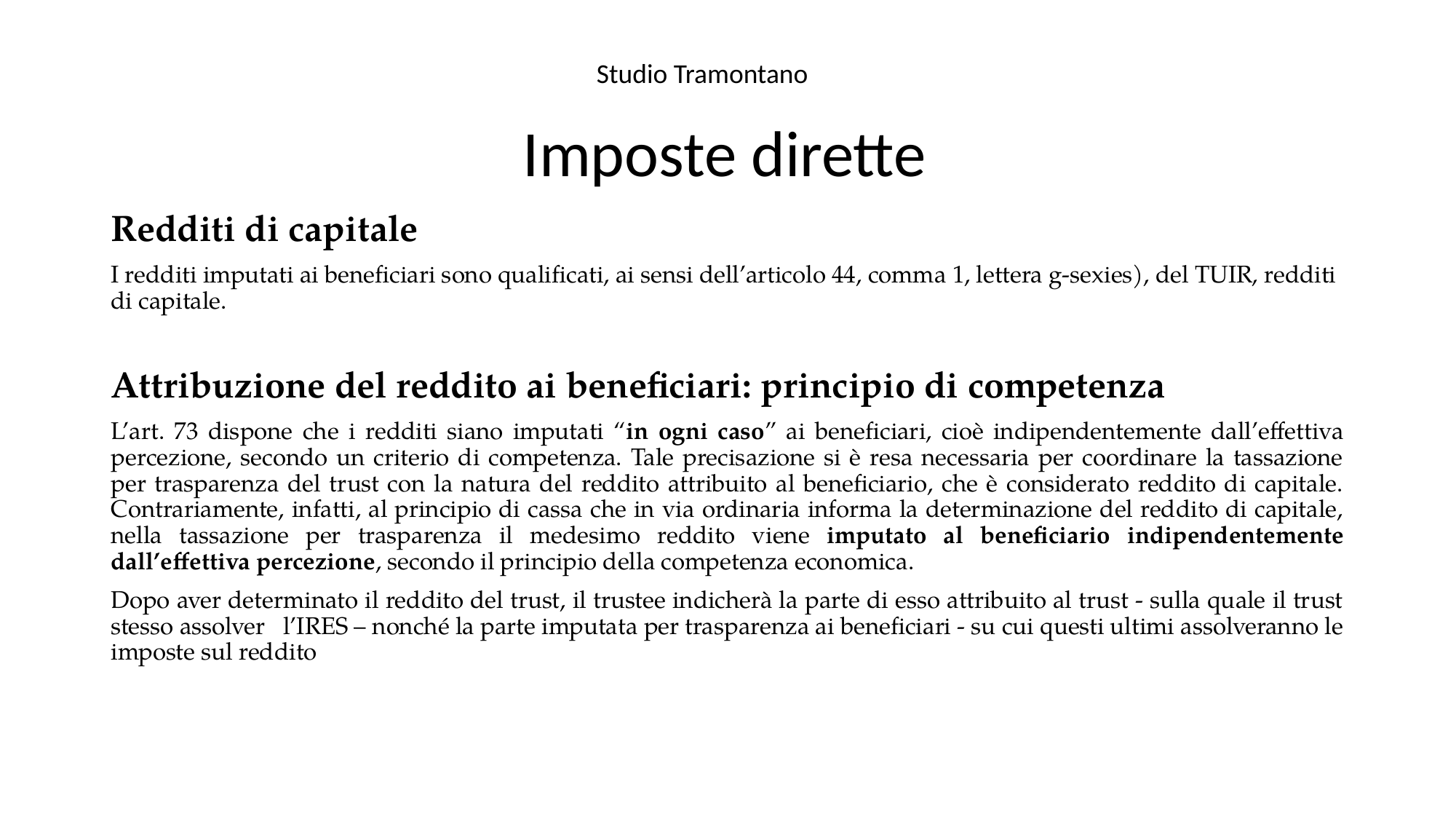

Studio Tramontano
# Imposte dirette

Redditi di capitale
I redditi imputati ai beneficiari sono qualificati, ai sensi dell’articolo 44, comma 1, lettera g-sexies), del TUIR, redditi di capitale.

Attribuzione del reddito ai beneficiari: principio di competenza
L’art. 73 dispone che i redditi siano imputati “in ogni caso” ai beneficiari, cioè indipendentemente dall’effettiva percezione, secondo un criterio di competenza. Tale precisazione si è resa necessaria per coordinare la tassazione per trasparenza del trust con la natura del reddito attribuito al beneficiario, che è considerato reddito di capitale. Contrariamente, infatti, al principio di cassa che in via ordinaria informa la determinazione del reddito di capitale, nella tassazione per trasparenza il medesimo reddito viene imputato al beneficiario indipendentemente dall’effettiva percezione, secondo il principio della competenza economica.
Dopo aver determinato il reddito del trust, il trustee indicherà la parte di esso attribuito al trust - sulla quale il trust stesso assolver  l’IRES – nonché la parte imputata per trasparenza ai beneficiari - su cui questi ultimi assolveranno le imposte sul reddito